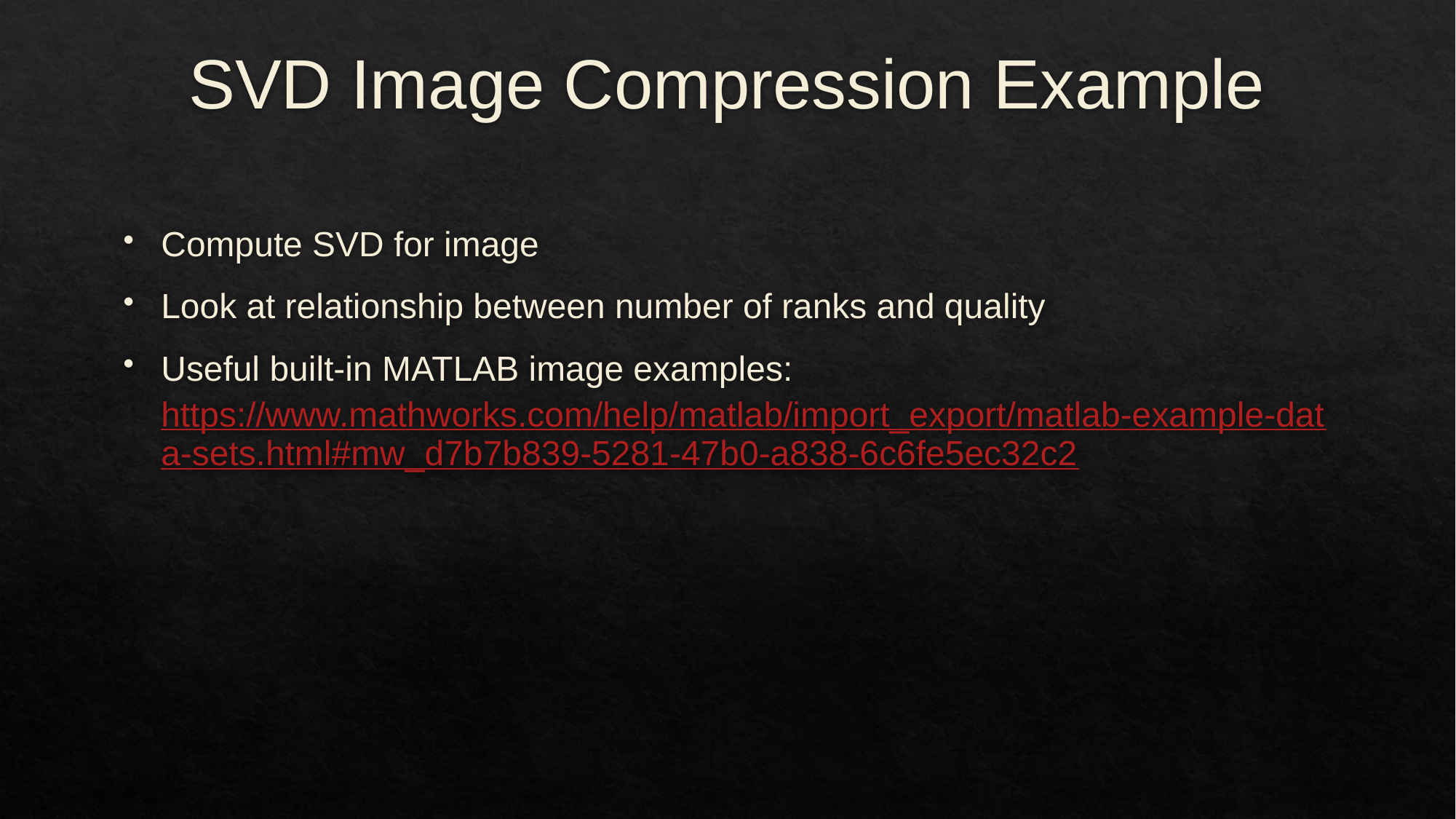

# SVD Image Compression Example

Compute SVD for image
Look at relationship between number of ranks and quality
Useful built-in MATLAB image examples:
https://www.mathworks.com/help/matlab/import_export/matlab-example-data-sets.html#mw_d7b7b839-5281-47b0-a838-6c6fe5ec32c2